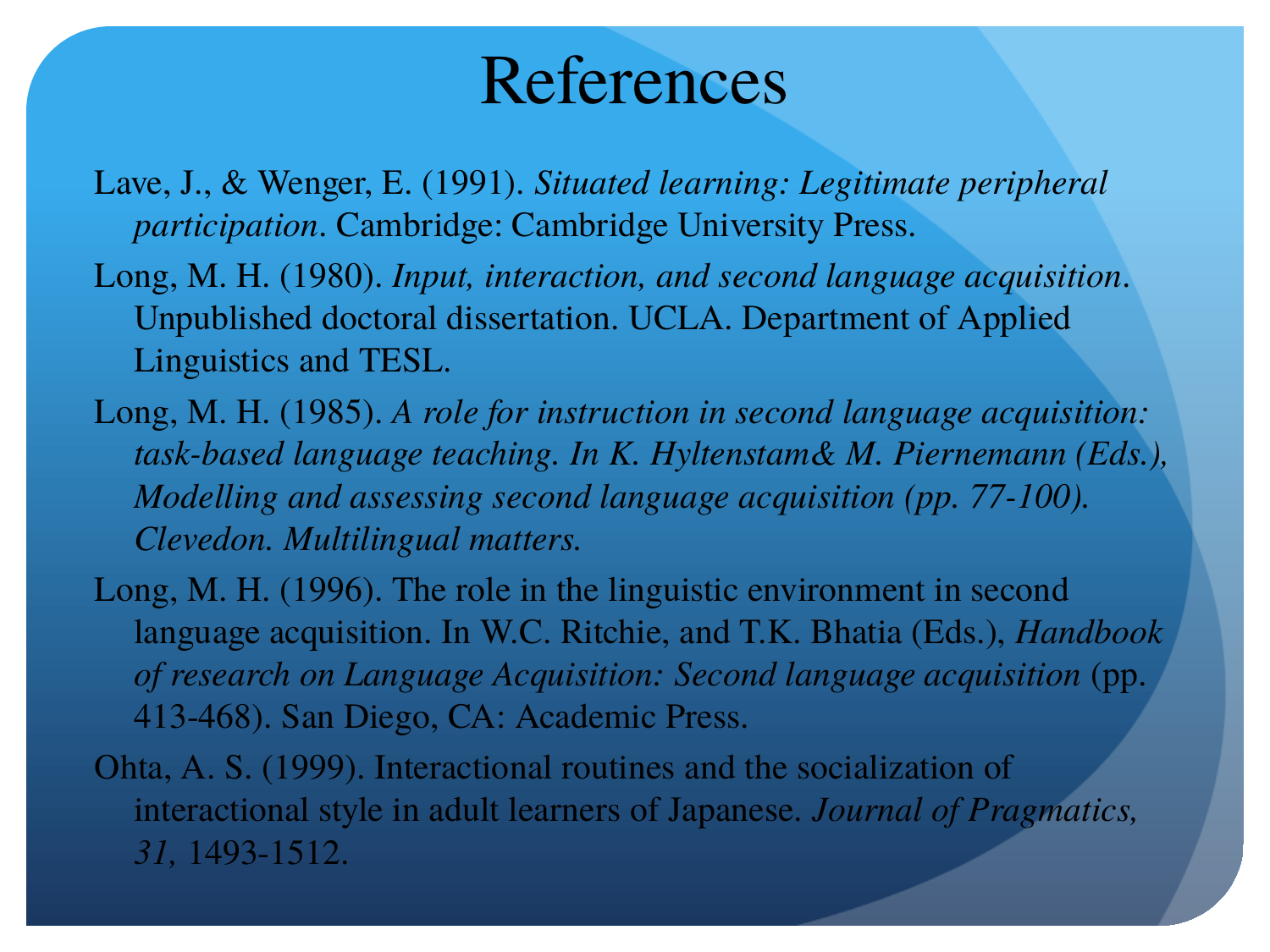

# References
Lave, J., & Wenger, E. (1991). Situated learning: Legitimate peripheral participation. Cambridge: Cambridge University Press.
Long, M. H. (1980). Input, interaction, and second language acquisition. Unpublished doctoral dissertation. UCLA. Department of Applied Linguistics and TESL.
Long, M. H. (1985). A role for instruction in second language acquisition: task-based language teaching. In K. Hyltenstam& M. Piernemann (Eds.), Modelling and assessing second language acquisition (pp. 77-100). Clevedon. Multilingual matters.
Long, M. H. (1996). The role in the linguistic environment in second language acquisition. In W.C. Ritchie, and T.K. Bhatia (Eds.), Handbook of research on Language Acquisition: Second language acquisition (pp. 413-468). San Diego, CA: Academic Press.
Ohta, A. S. (1999). Interactional routines and the socialization of interactional style in adult learners of Japanese. Journal of Pragmatics, 31, 1493-1512.